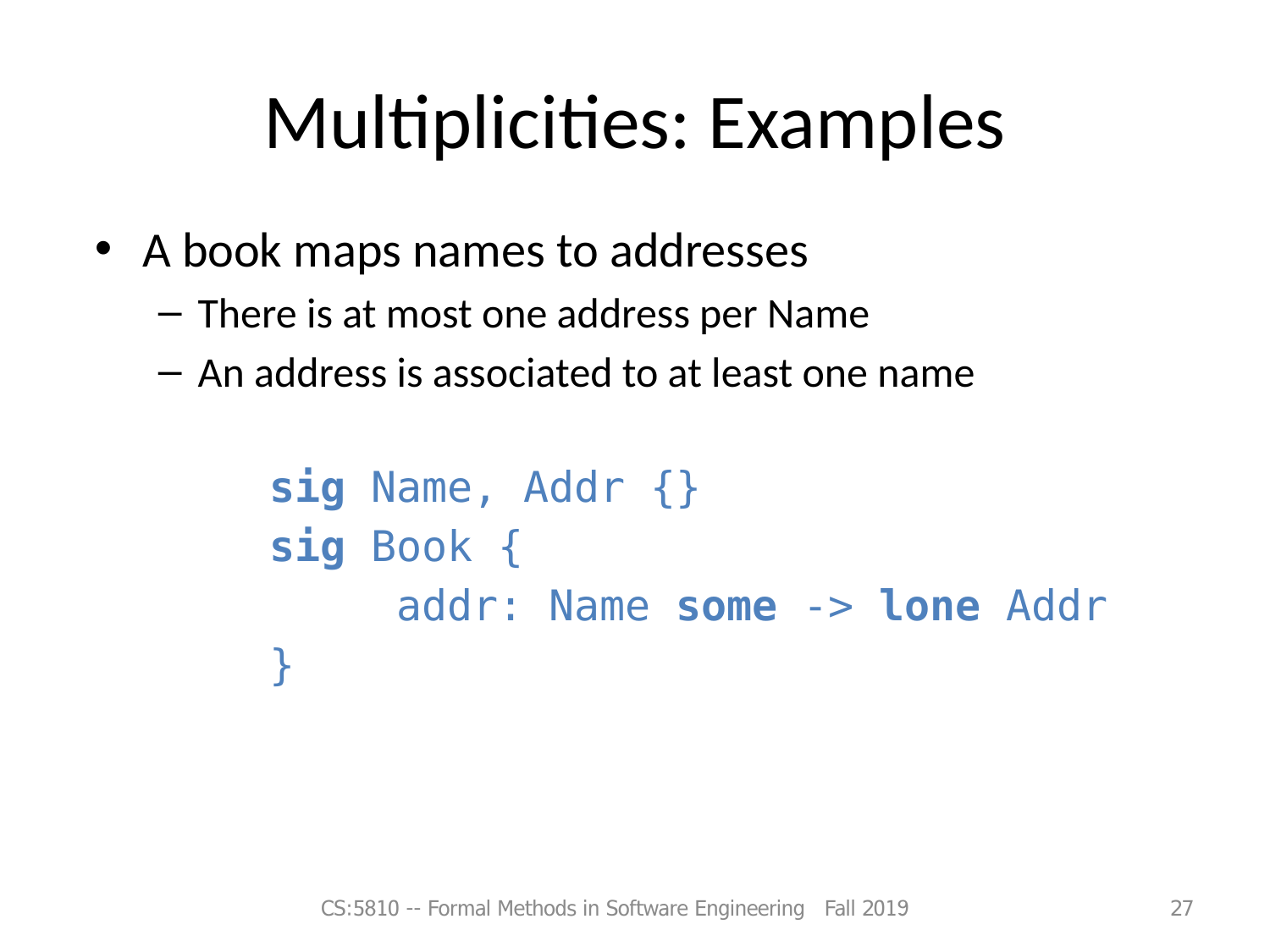

Multiplicities: Examples
A book maps names to addresses
There is at most one address per Name
An address is associated to at least one name

		sig Name, Addr {}
		sig Book {
			addr: Name some -> lone Addr
		}
CS:5810 -- Formal Methods in Software Engineering   Fall 2019
27